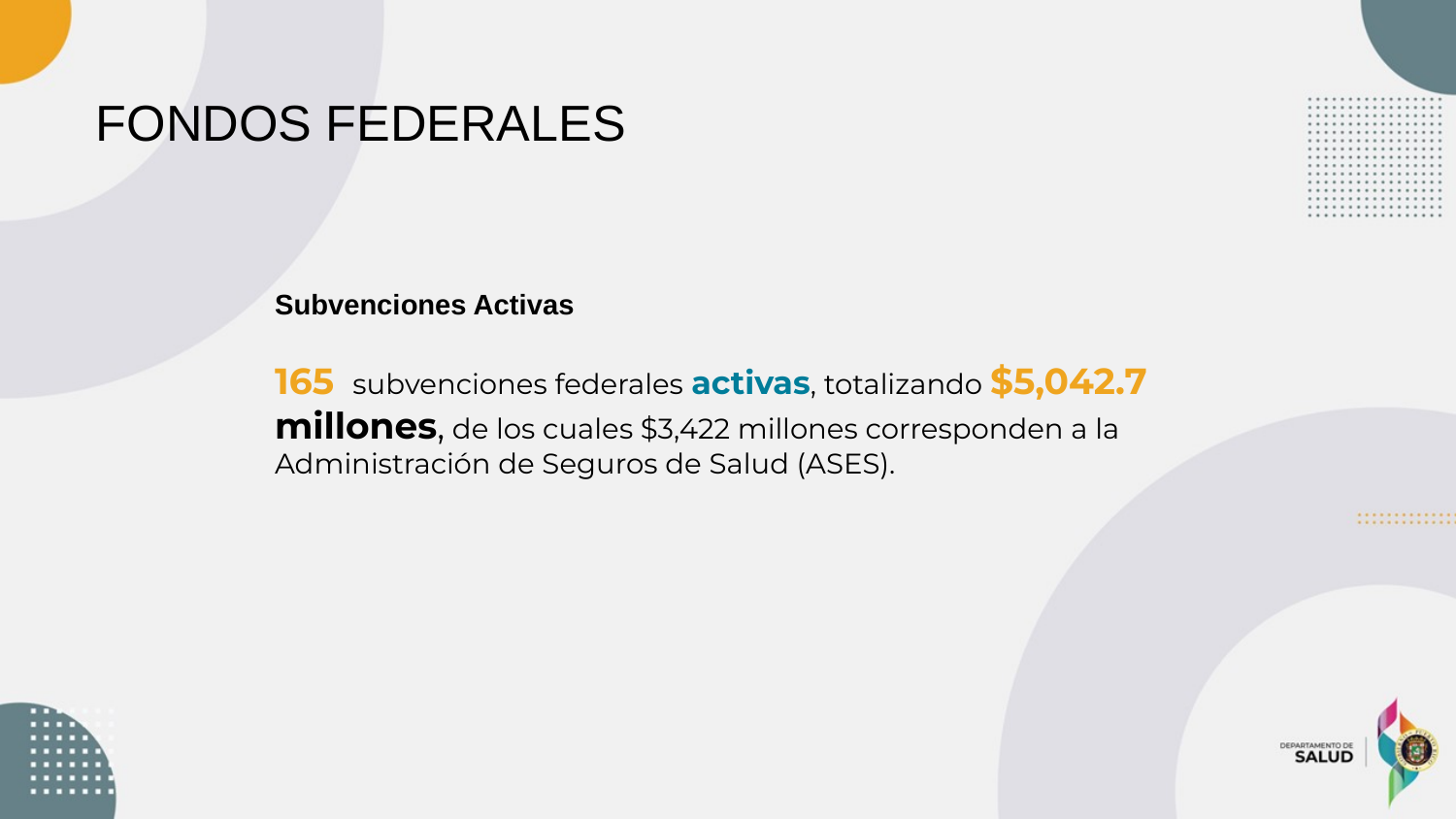

FONDOS FEDERALES
Subvenciones Activas

165  subvenciones federales activas, totalizando $5,042.7 millones, de los cuales $3,422 millones corresponden a la Administración de Seguros de Salud (ASES).